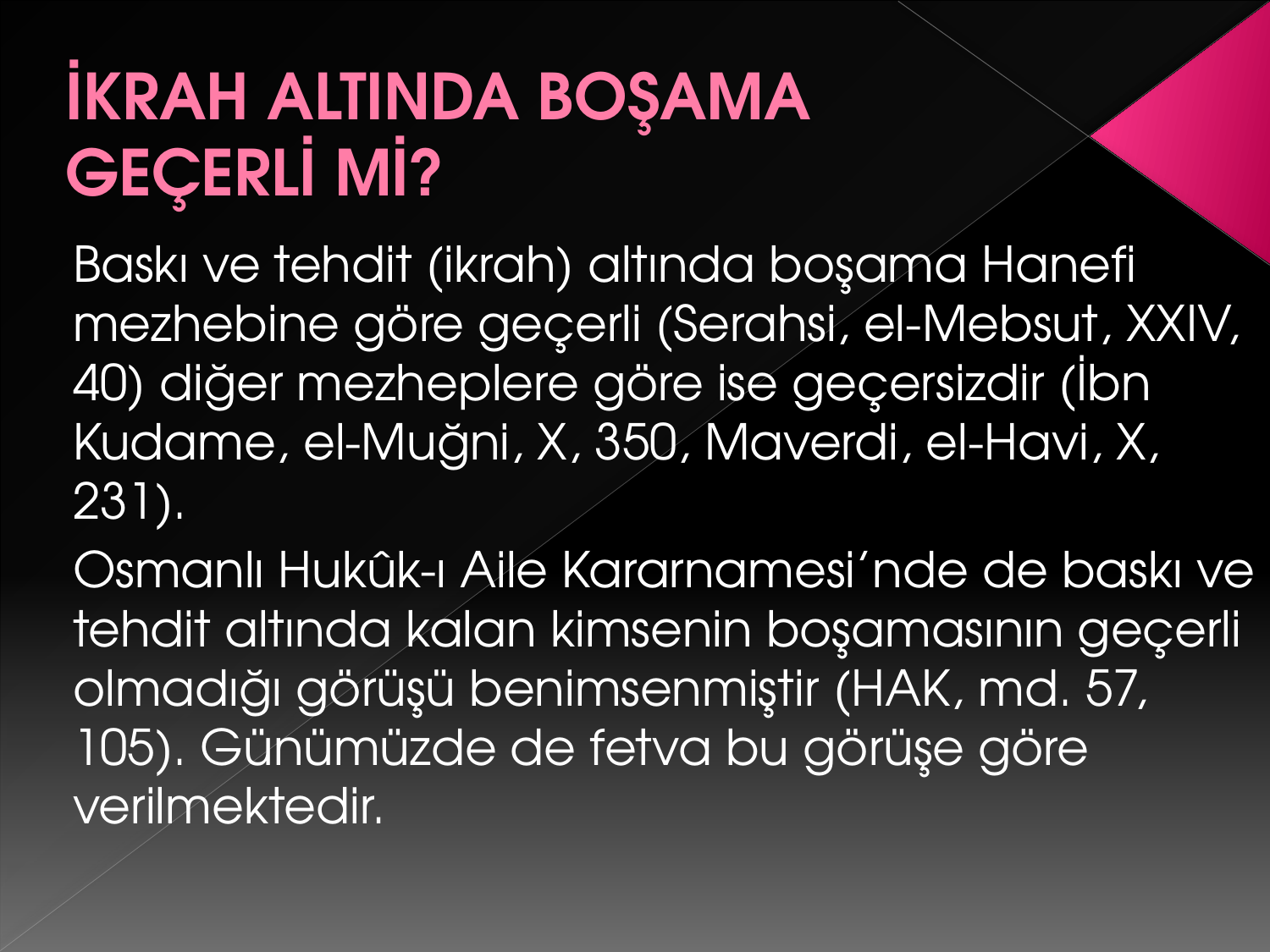

# İKRAH ALTINDA BOŞAMA GEÇERLİ Mİ?
Baskı ve tehdit (ikrah) altında boşama Hanefi mezhebine göre geçerli (Serahsi, el-Mebsut, XXIV, 40) diğer mezheplere göre ise geçersizdir (İbn Kudame, el-Muğni, X, 350, Maverdi, el-Havi, X, 231).
Osmanlı Hukûk-ı Aile Kararnamesi’nde de baskı ve tehdit altında kalan kimsenin boşamasının geçerli olmadığı görüşü benimsenmiştir (HAK, md. 57, 105). Günümüzde de fetva bu görüşe göre verilmektedir.